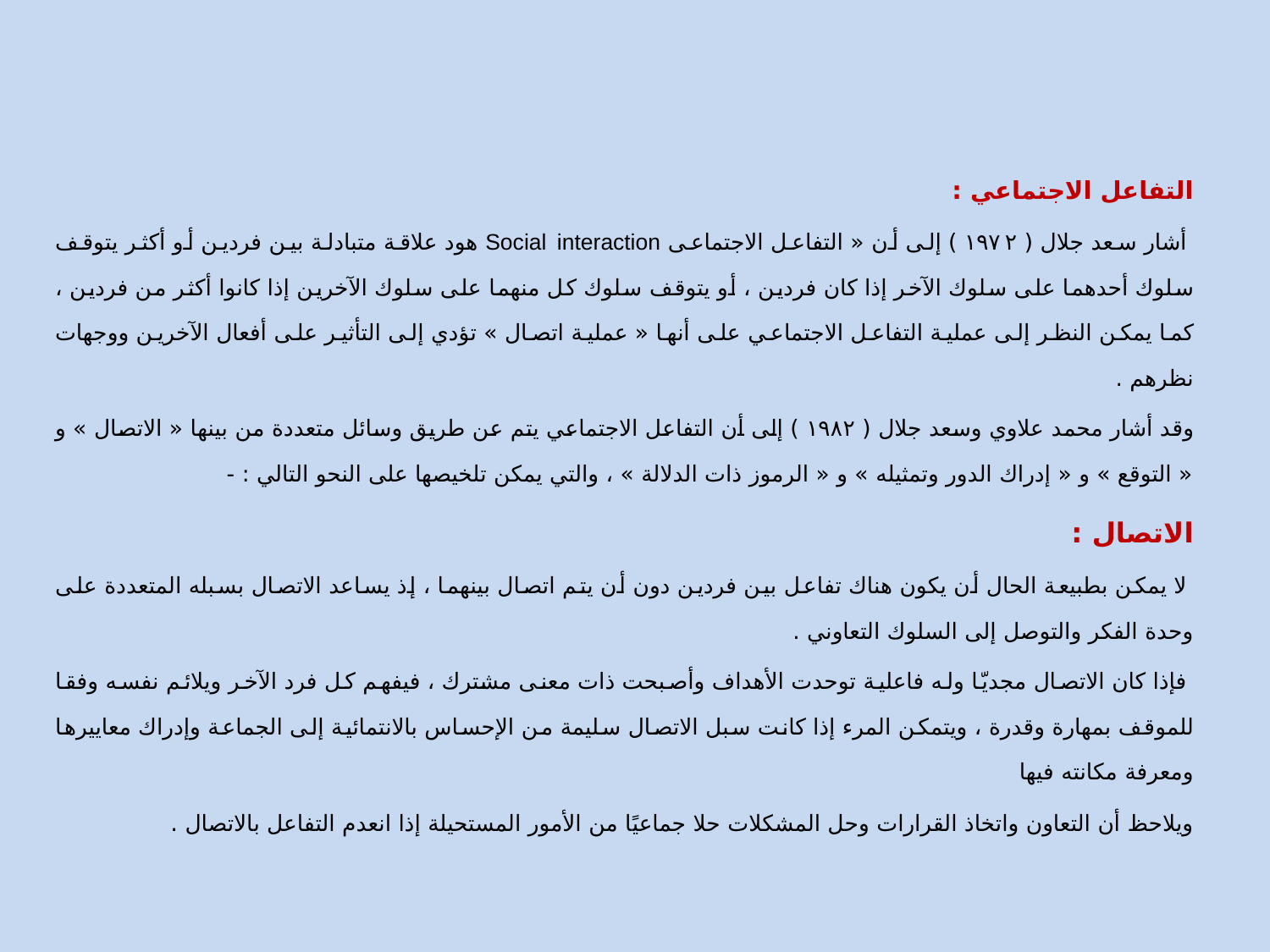

التفاعل الاجتماعي :
 أشار سعد جلال ( ۱۹۷۲ ) إلى أن « التفاعل الاجتماعى Social interaction هود علاقة متبادلة بين فردين أو أكثر يتوقف سلوك أحدهما على سلوك الآخر إذا كان فردين ، أو يتوقف سلوك كل منهما على سلوك الآخرين إذا كانوا أكثر من فردين ، كما يمكن النظر إلى عملية التفاعل الاجتماعي على أنها « عملية اتصال » تؤدي إلى التأثير على أفعال الآخرين ووجهات نظرهم .
وقد أشار محمد علاوي وسعد جلال ( ۱۹۸۲ ) إلى أن التفاعل الاجتماعي يتم عن طريق وسائل متعددة من بينها « الاتصال » و « التوقع » و « إدراك الدور وتمثيله » و « الرموز ذات الدلالة » ، والتي يمكن تلخيصها على النحو التالي : -
الاتصال :
 لا يمكن بطبيعة الحال أن يكون هناك تفاعل بين فردين دون أن يتم اتصال بينهما ، إذ يساعد الاتصال بسبله المتعددة على وحدة الفكر والتوصل إلى السلوك التعاوني .
 فإذا كان الاتصال مجديّا وله فاعلية توحدت الأهداف وأصبحت ذات معنى مشترك ، فيفهم كل فرد الآخر ويلائم نفسه وفقا للموقف بمهارة وقدرة ، ويتمكن المرء إذا كانت سبل الاتصال سليمة من الإحساس بالانتمائية إلى الجماعة وإدراك معاييرها ومعرفة مكانته فيها
ويلاحظ أن التعاون واتخاذ القرارات وحل المشكلات حلا جماعيًا من الأمور المستحيلة إذا انعدم التفاعل بالاتصال .